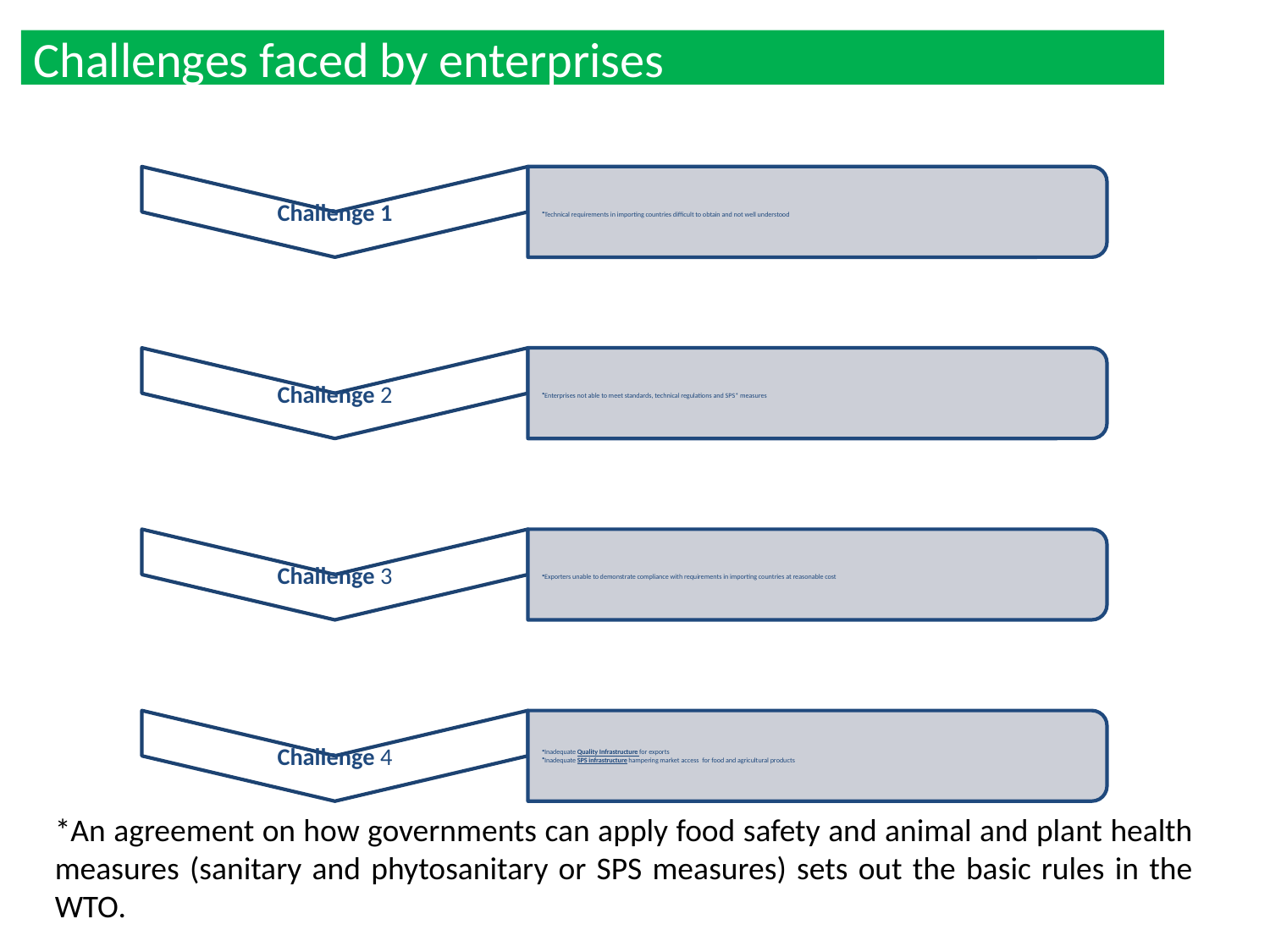

Challenges faced by enterprises
Challenge 1
Technical requirements in importing countries difficult to obtain and not well understood
Challenge 2
Enterprises not able to meet standards, technical regulations and SPS* measures
Exporters unable to demonstrate compliance with requirements in importing countries at reasonable cost
Challenge 3
Challenge 4
Inadequate Quality Infrastructure for exports
Inadequate SPS infrastructure hampering market access  for food and agricultural products
*An agreement on how governments can apply food safety and animal and plant health measures (sanitary and phytosanitary or SPS measures) sets out the basic rules in the WTO.